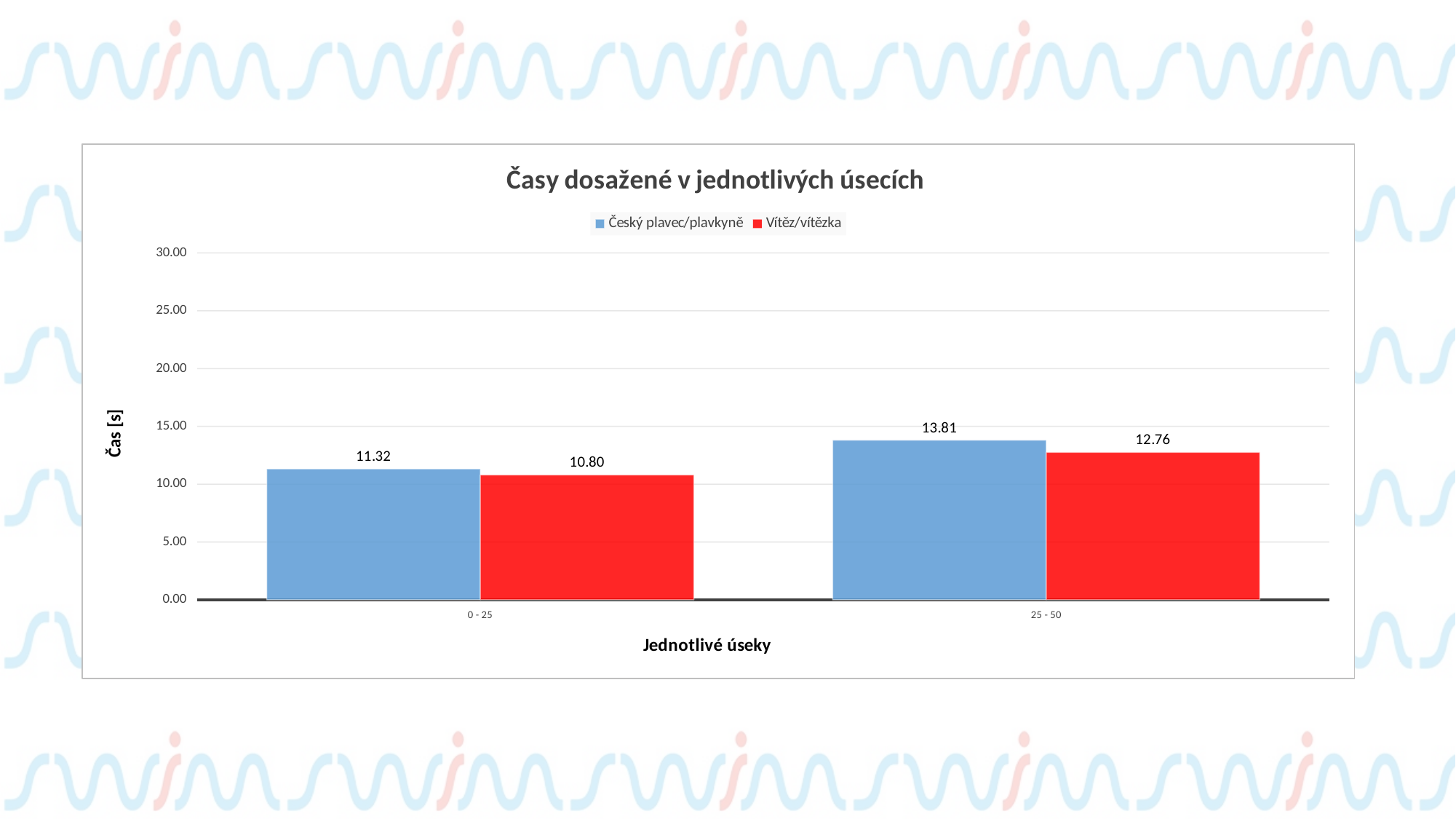

#

### Chart: Časy dosažené v jednotlivých úsecích

| Category | Český plavec/plavkyně | Vítěz/vítězka |
|---|---|---|
| 0 - 25 | 11.32 | 10.8 |
| 25 - 50 | 13.809999999999999 | 12.759999999999998 |